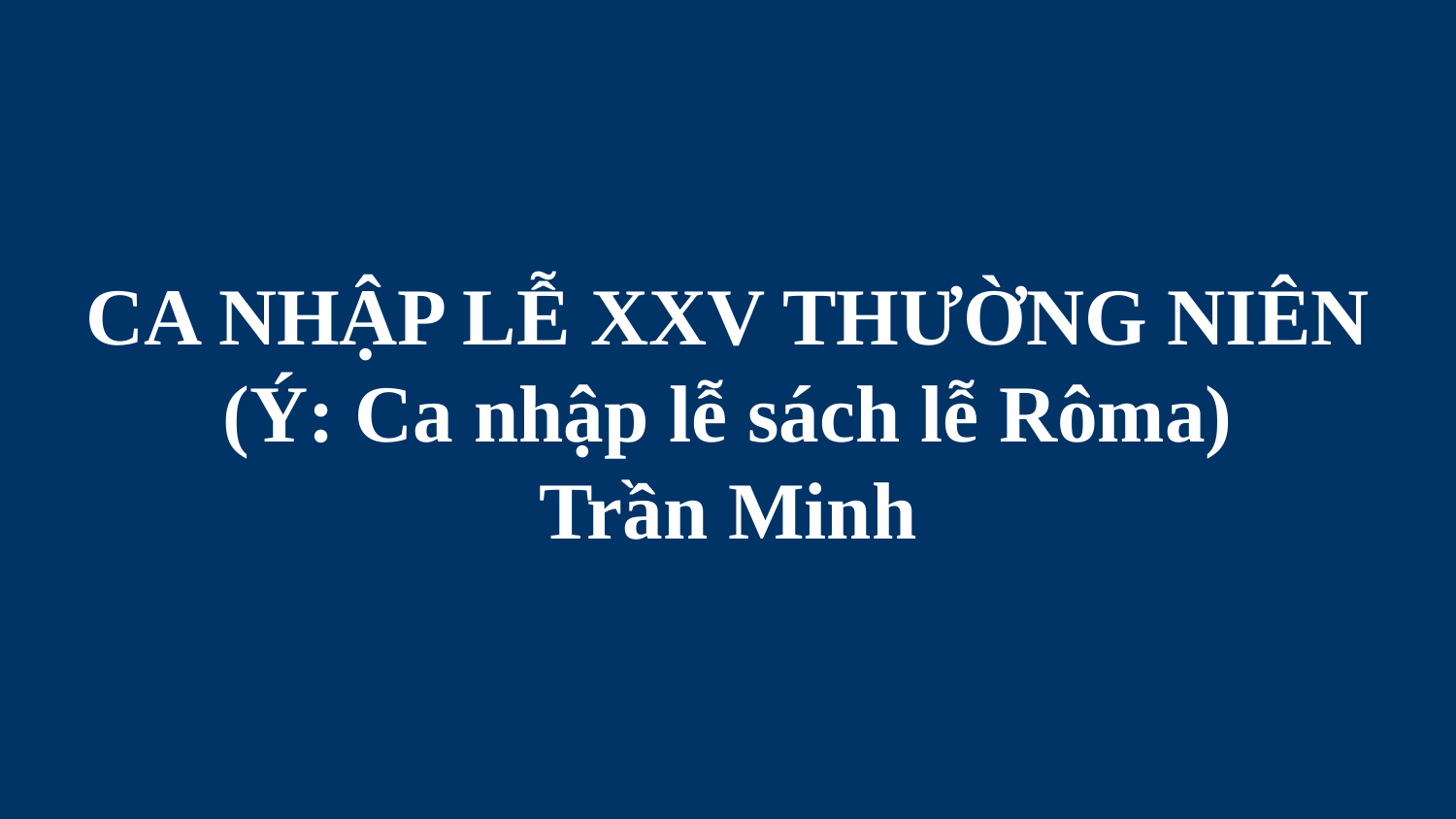

# CA NHẬP LỄ XXV THƯỜNG NIÊN (Ý: Ca nhập lễ sách lễ Rôma) Trần Minh